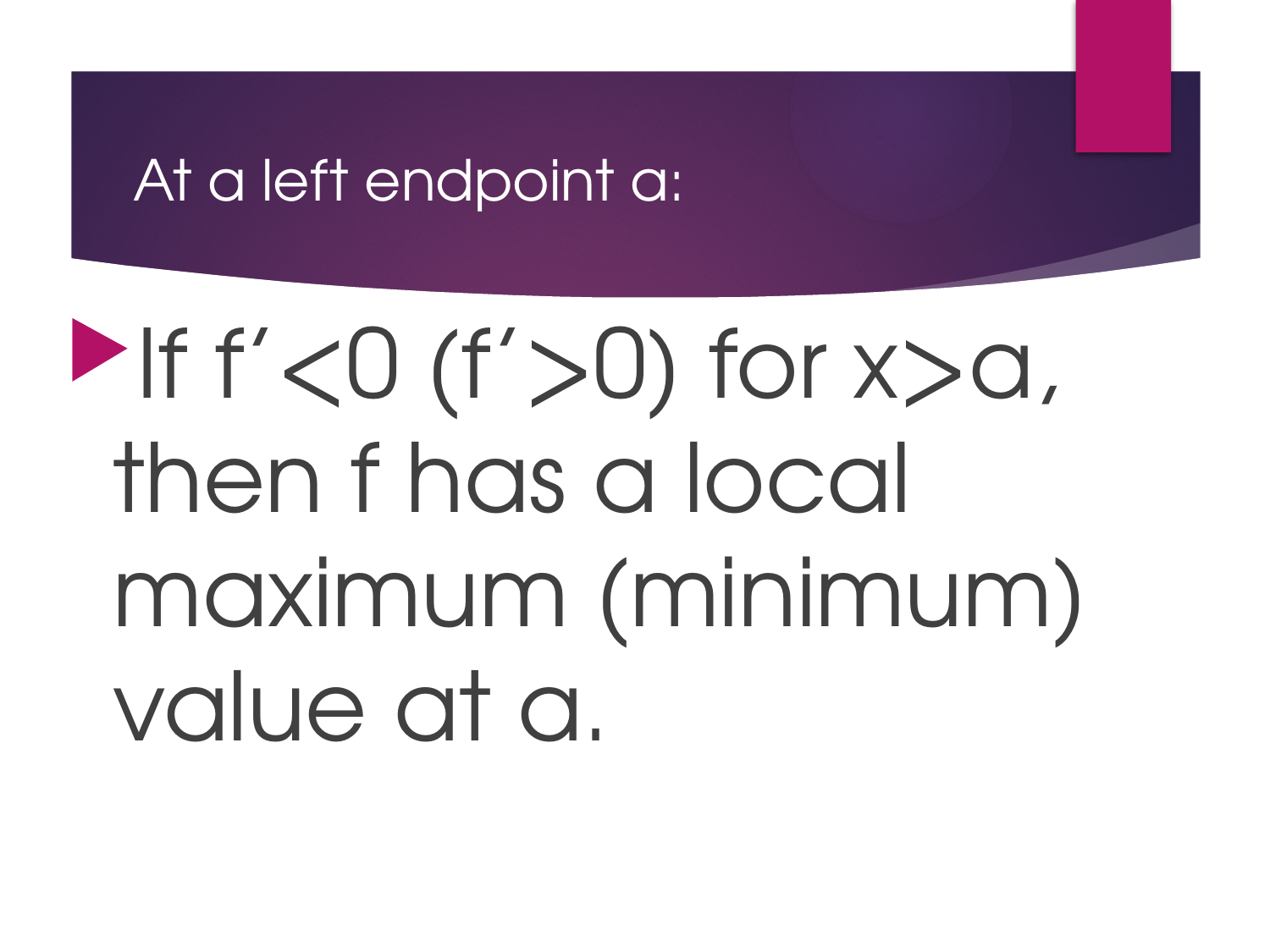

# At a left endpoint a:
If f’<0 (f’>0) for x>a, then f has a local maximum (minimum) value at a.